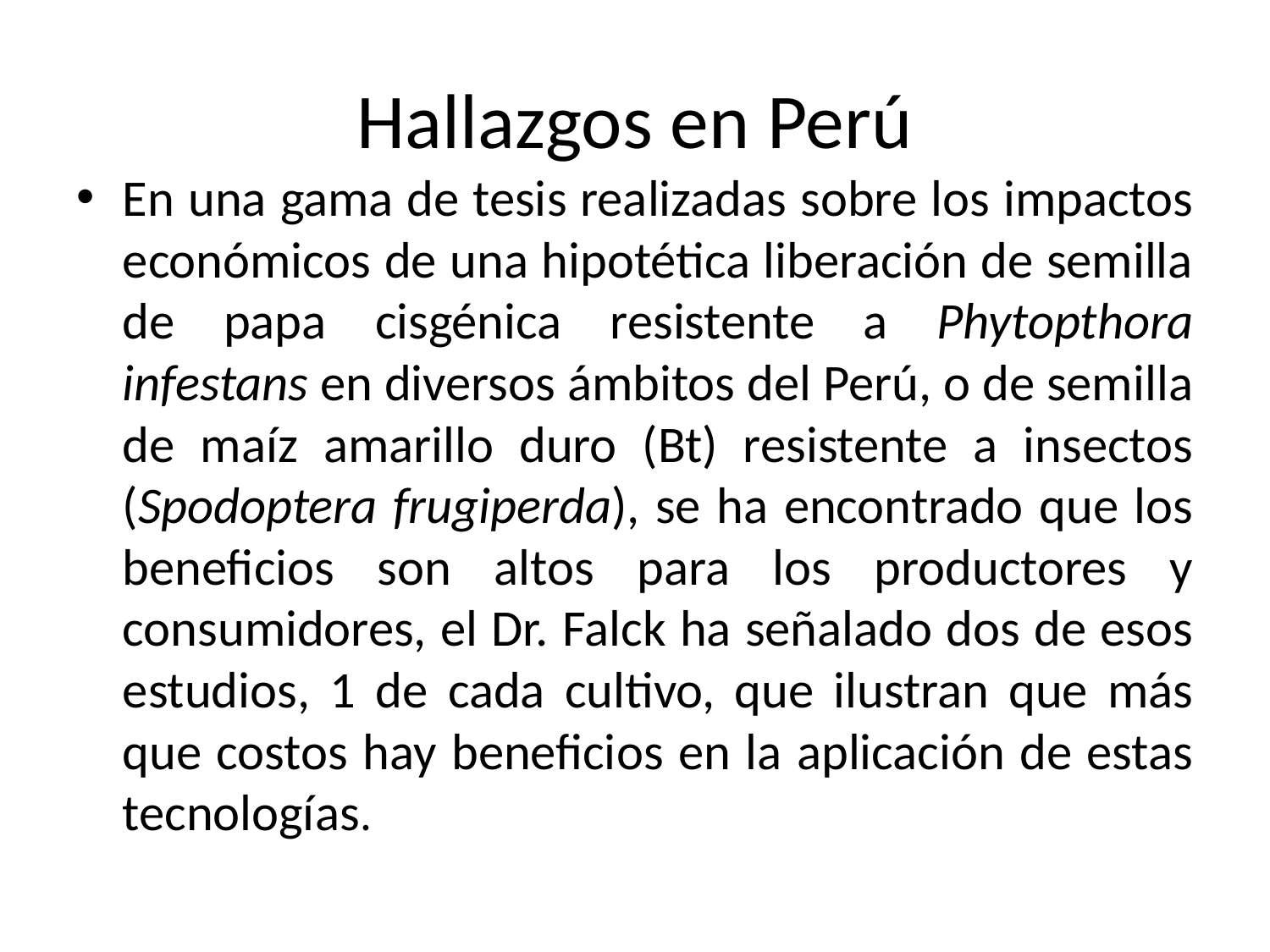

# Hallazgos en Perú
En una gama de tesis realizadas sobre los impactos económicos de una hipotética liberación de semilla de papa cisgénica resistente a Phytopthora infestans en diversos ámbitos del Perú, o de semilla de maíz amarillo duro (Bt) resistente a insectos (Spodoptera frugiperda), se ha encontrado que los beneficios son altos para los productores y consumidores, el Dr. Falck ha señalado dos de esos estudios, 1 de cada cultivo, que ilustran que más que costos hay beneficios en la aplicación de estas tecnologías.